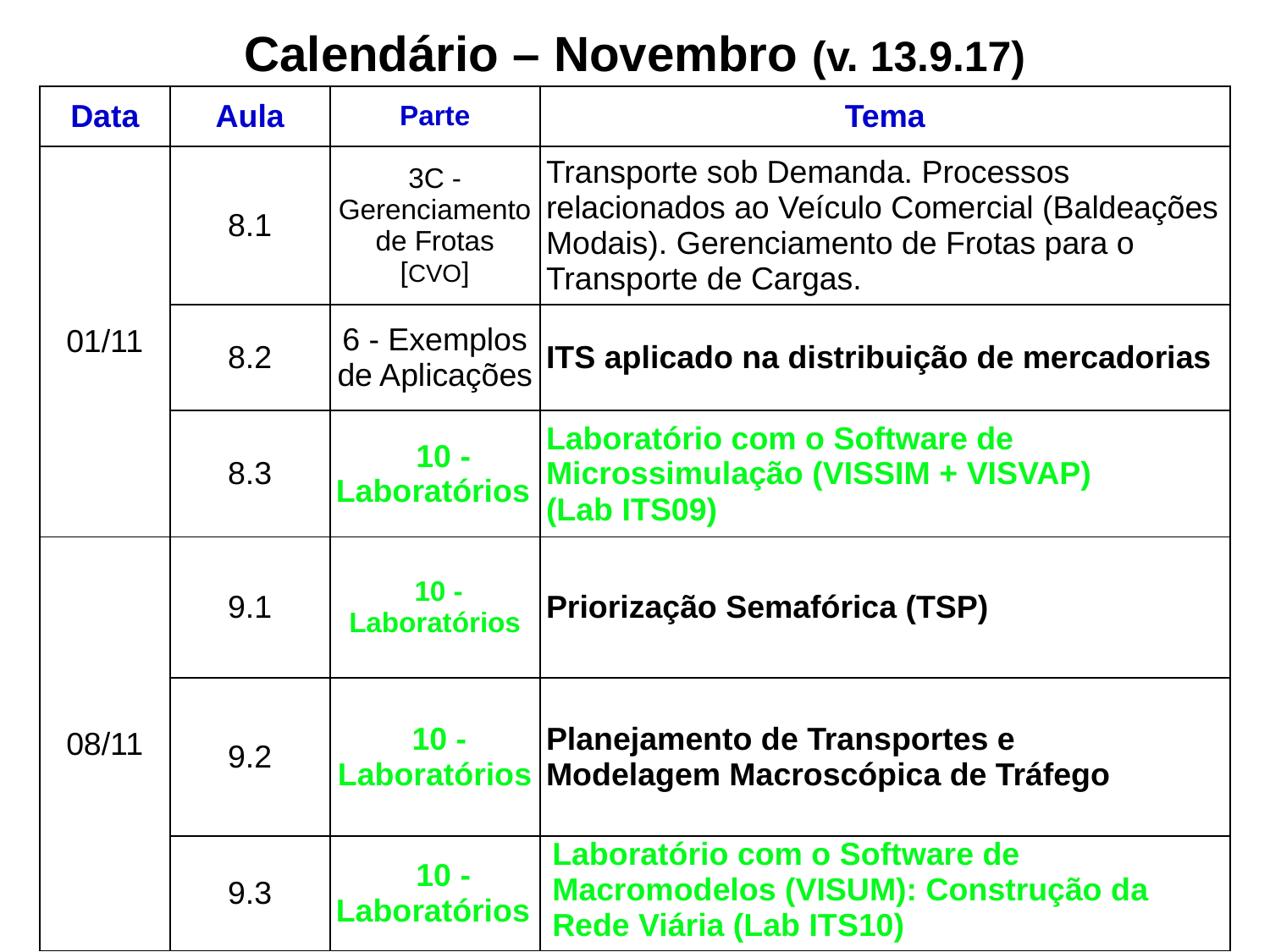

Calendário – Novembro (v. 13.9.17)
| Data | Aula | Parte | Tema |
| --- | --- | --- | --- |
| 01/11 | 8.1 | 3C - Gerenciamento de Frotas [CVO] | Transporte sob Demanda. Processos relacionados ao Veículo Comercial (Baldeações Modais). Gerenciamento de Frotas para o Transporte de Cargas. |
|  | 8.2 | 6 - Exemplos de Aplicações | ITS aplicado na distribuição de mercadorias |
|  | 8.3 | 10 - Laboratórios | Laboratório com o Software de Microssimulação (VISSIM + VISVAP) (Lab ITS09) |
| 08/11 | 9.1 | 10 - Laboratórios | Priorização Semafórica (TSP) |
|  | 9.2 | 10 - Laboratórios | Planejamento de Transportes e Modelagem Macroscópica de Tráfego |
|  | 9.3 | 10 - Laboratórios | Laboratório com o Software de Macromodelos (VISUM): Construção da Rede Viária (Lab ITS10) |